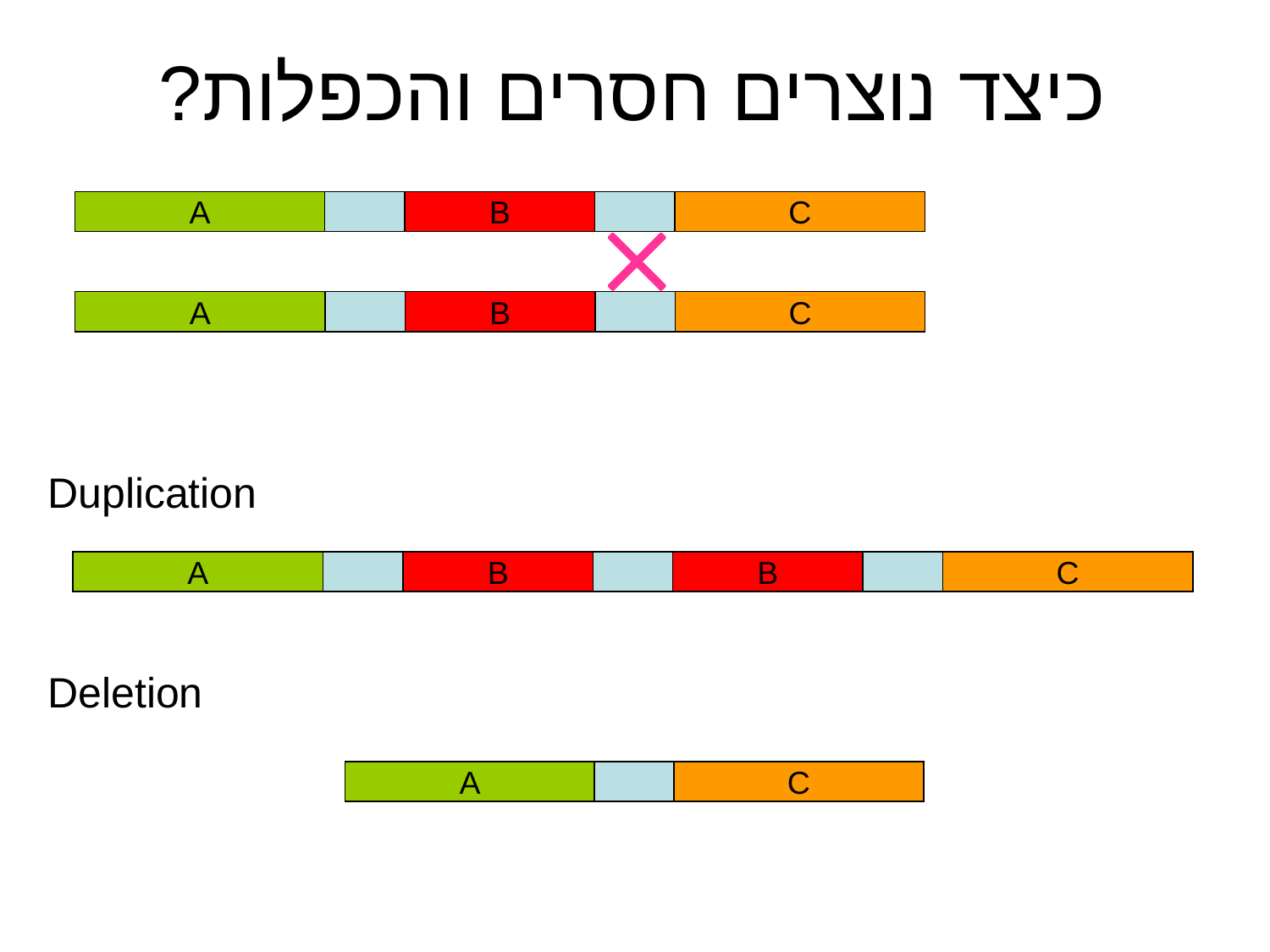

כיצד נוצרים חסרים והכפלות?
A

B

C

A

B

C
Duplication
B

C
A

B

C
Deletion
A
C